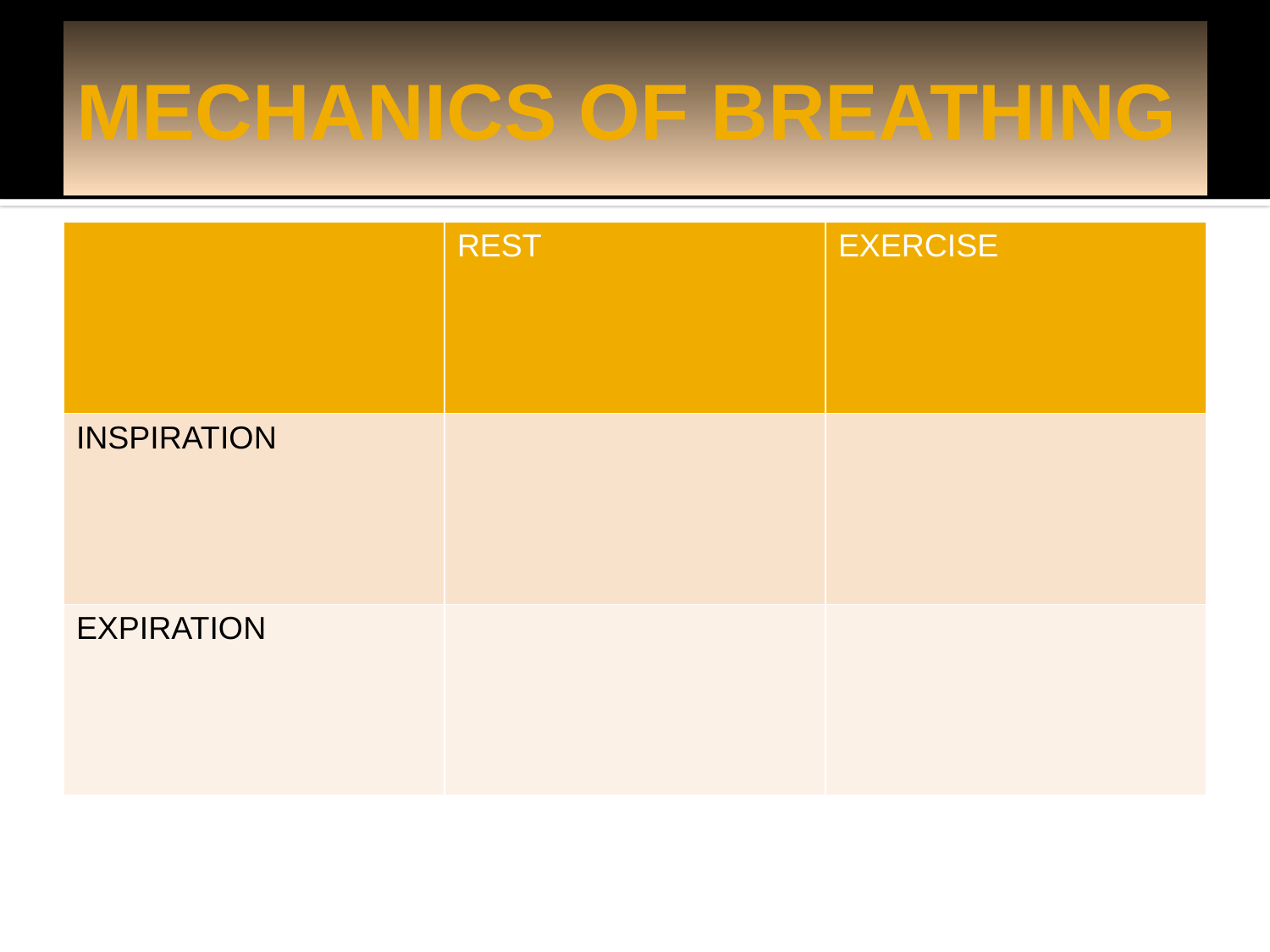

# MECHANICS OF BREATHING
|  | REST | EXERCISE |
| --- | --- | --- |
| INSPIRATION |  |  |
| EXPIRATION |  |  |